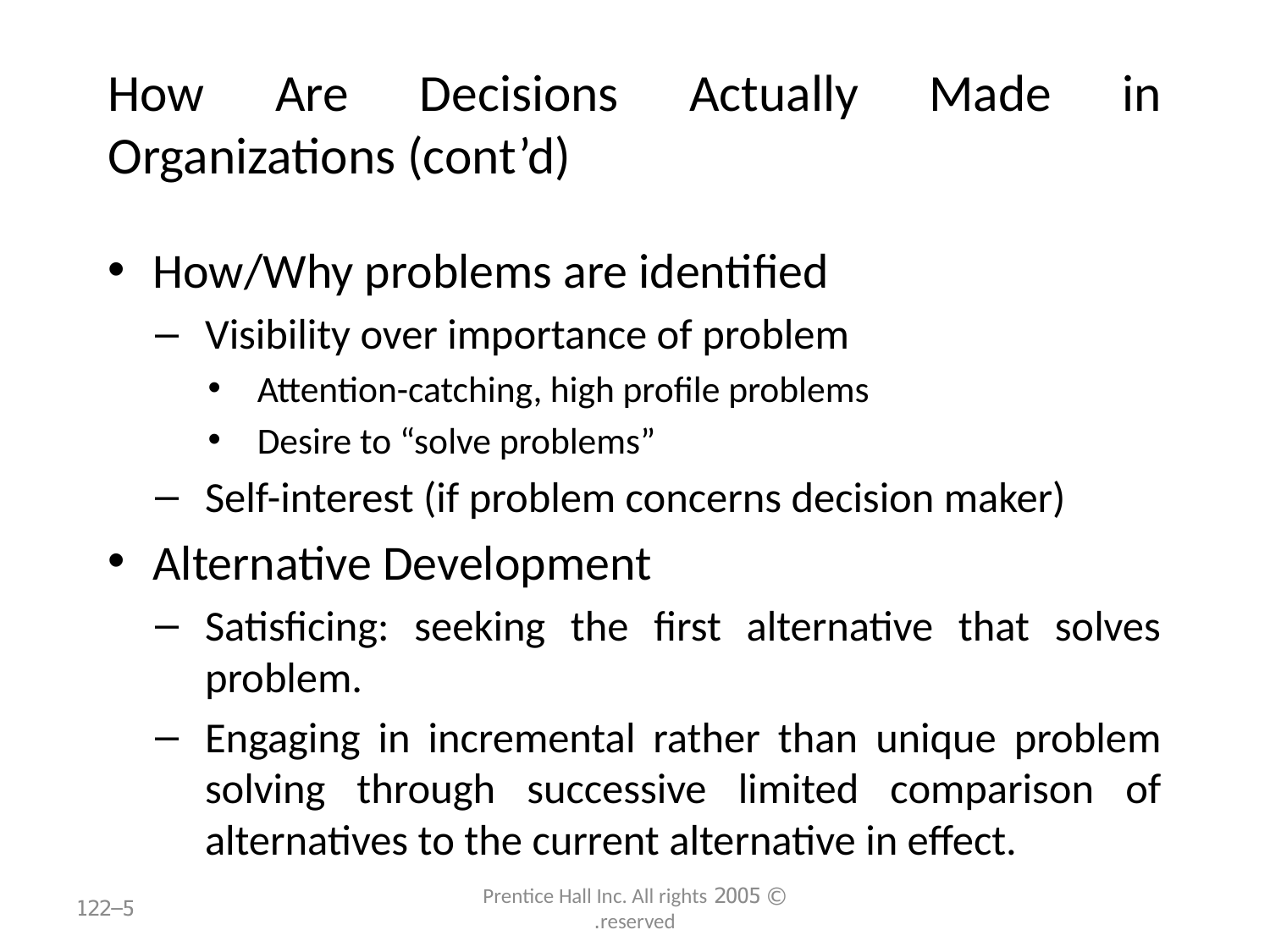

# How Are Decisions Actually Made in Organizations (cont’d)
How/Why problems are identified
Visibility over importance of problem
Attention-catching, high profile problems
Desire to “solve problems”
Self-interest (if problem concerns decision maker)
Alternative Development
Satisficing: seeking the first alternative that solves problem.
Engaging in incremental rather than unique problem solving through successive limited comparison of alternatives to the current alternative in effect.
5–122
© 2005 Prentice Hall Inc. All rights reserved.